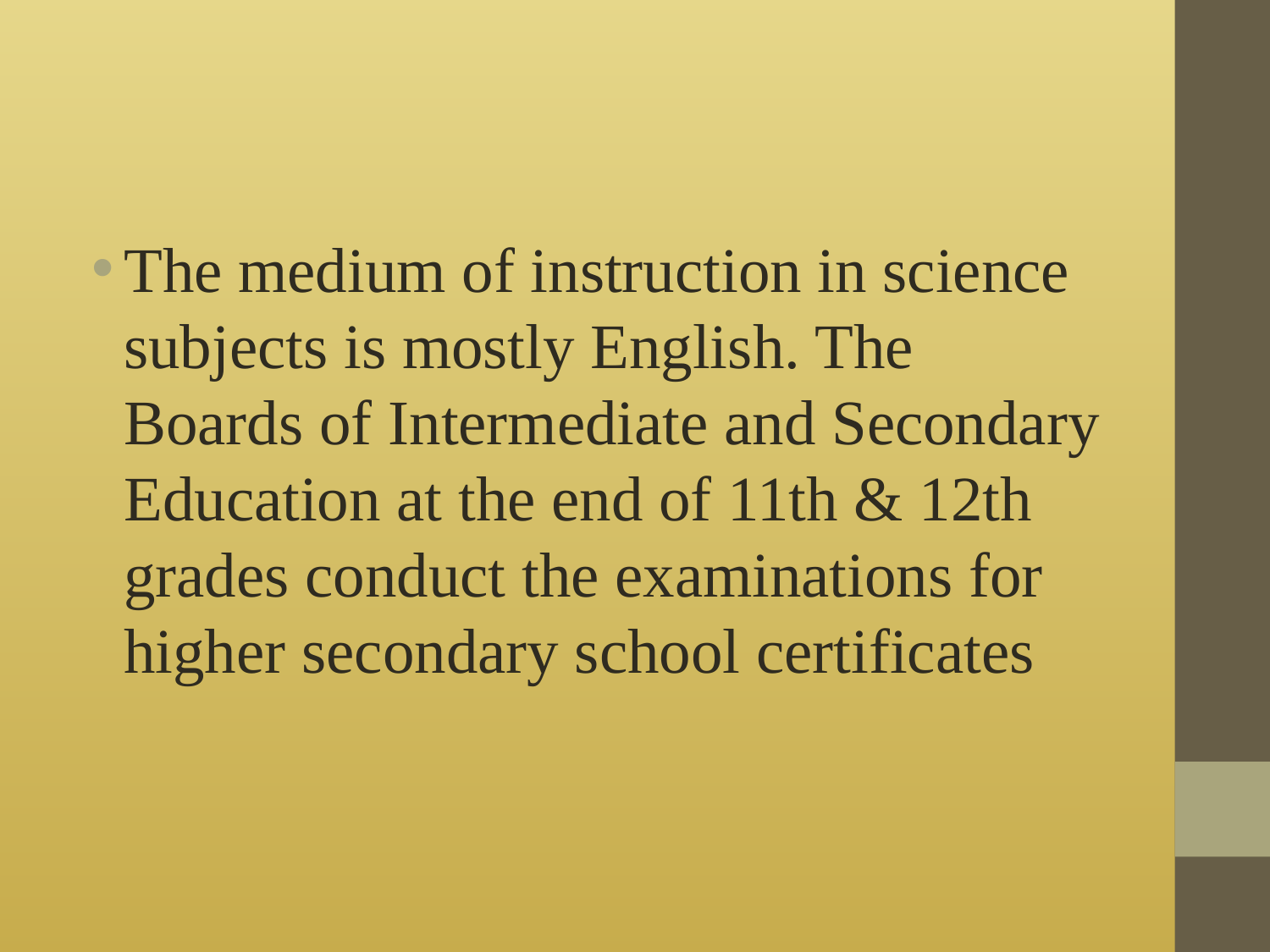

#
The medium of instruction in science subjects is mostly English. The Boards of Intermediate and Secondary Education at the end of 11th & 12th grades conduct the examinations for higher secondary school certificates